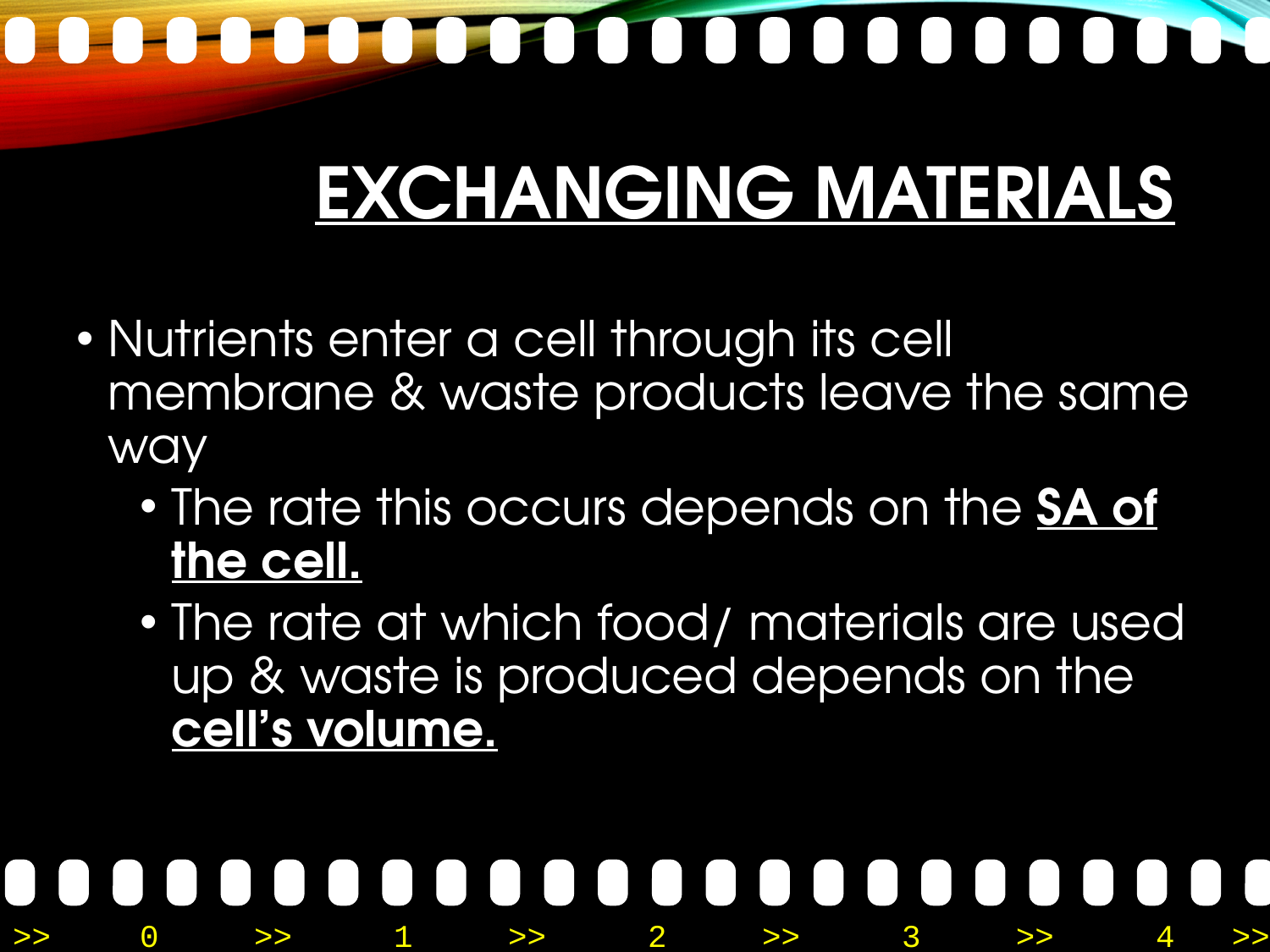

# Exchanging Materials
Nutrients enter a cell through its cell membrane & waste products leave the same way
The rate this occurs depends on the SA of the cell.
The rate at which food/ materials are used up & waste is produced depends on the cell’s volume.